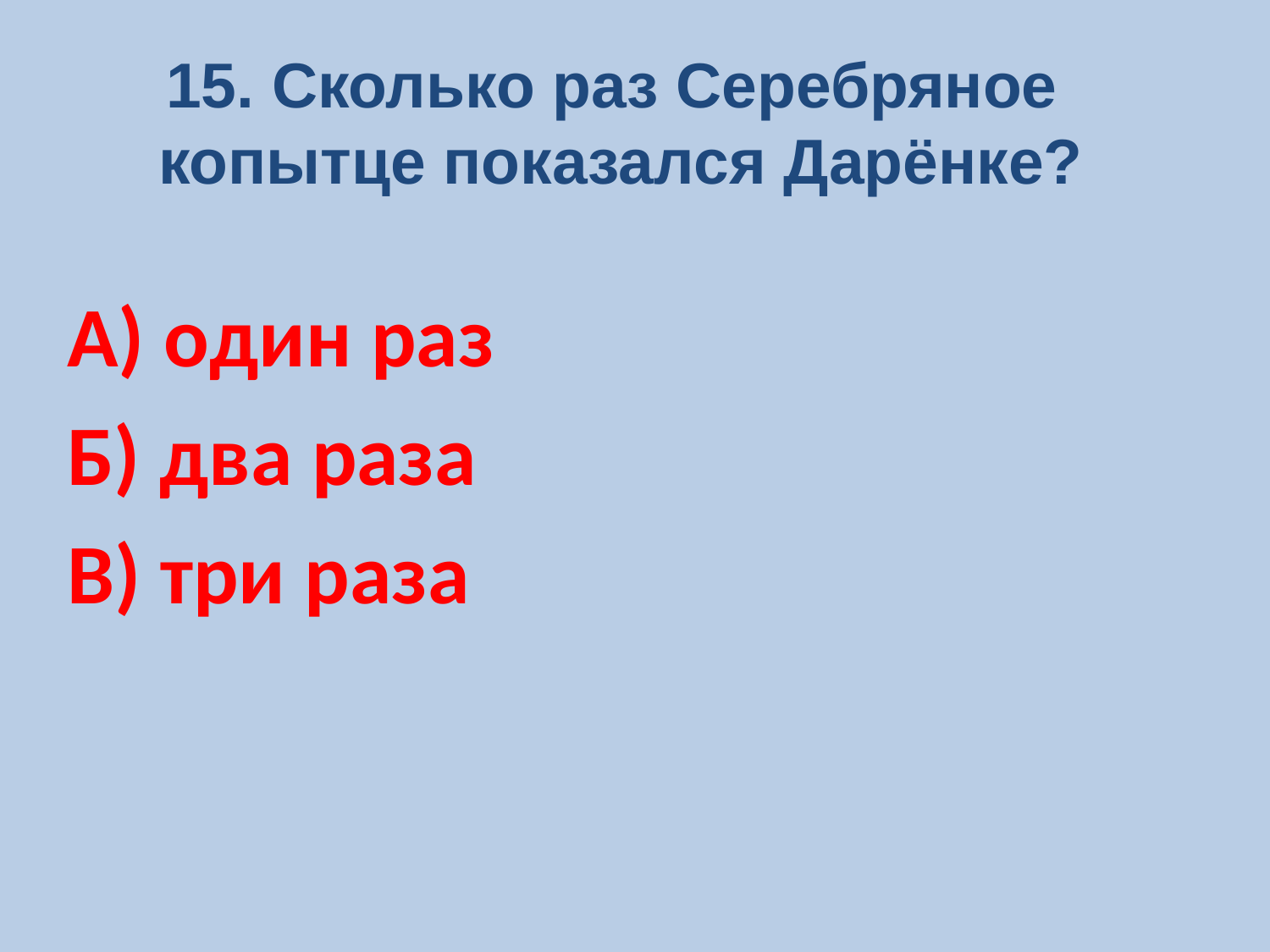

15. Сколько раз Серебряное
копытце показался Дарёнке?

А) один раз
Б) два раза
В) три раза